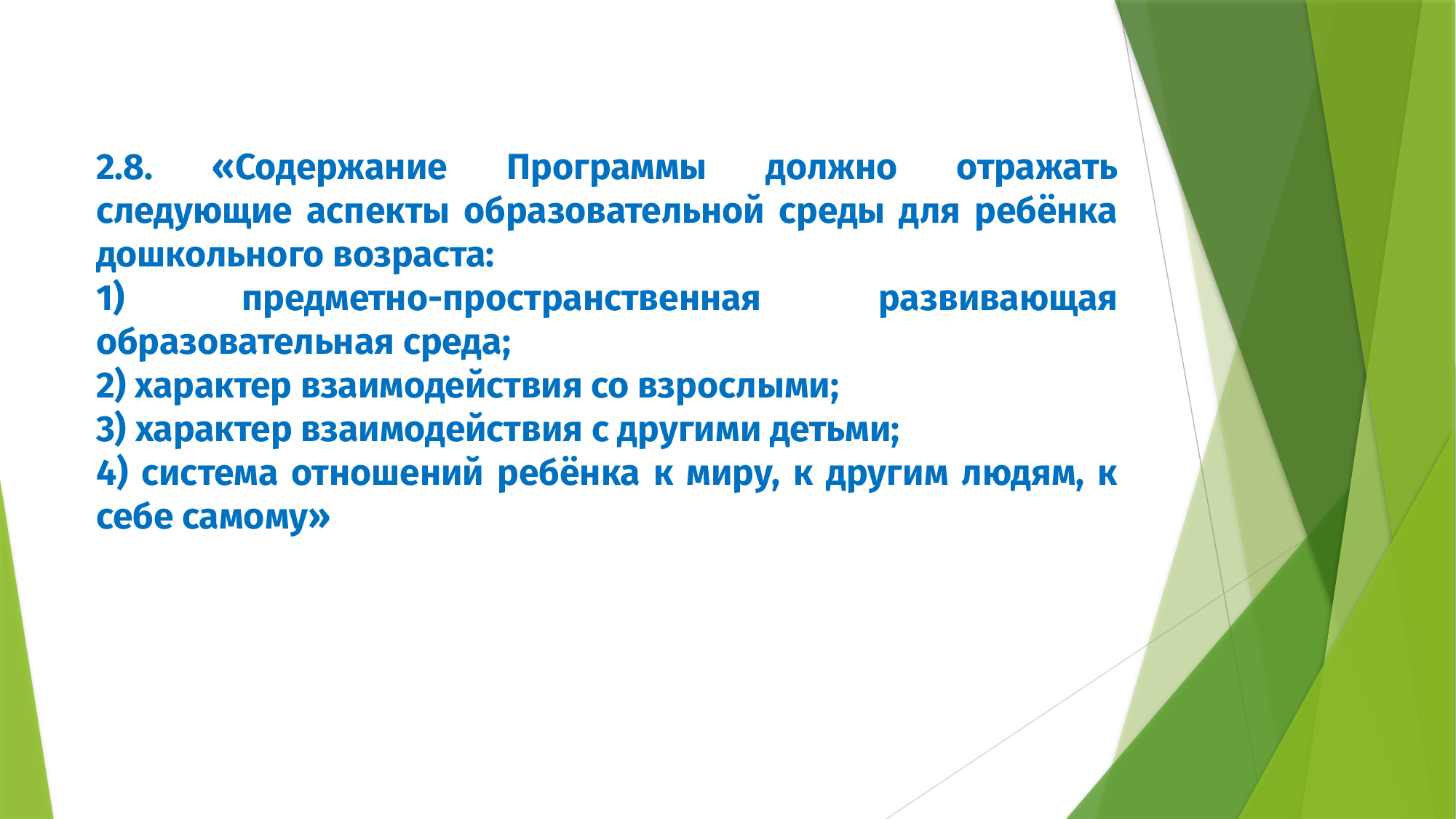

2.8. «Содержание Программы должно отражать следующие аспекты образовательной среды для ребёнка дошкольного возраста:
1) предметно-пространственная развивающая образовательная среда;
2) характер взаимодействия со взрослыми;
3) характер взаимодействия с другими детьми;
4) система отношений ребёнка к миру, к другим людям, к себе самому»